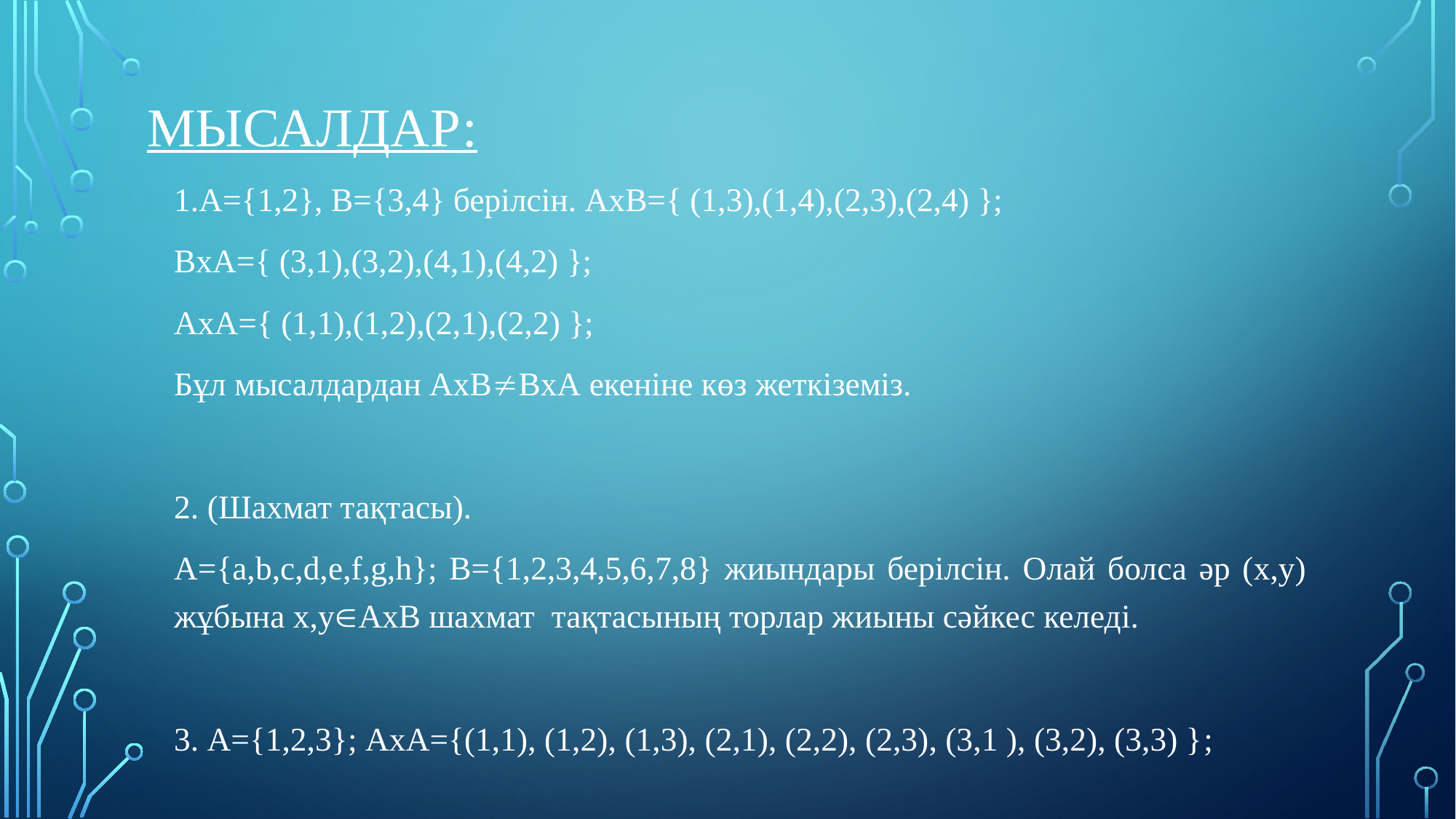

# Мысалдар:
1.A={1,2}, B={3,4} берілсін. AхB={ (1,3),(1,4),(2,3),(2,4) };
BхA={ (3,1),(3,2),(4,1),(4,2) };
AхA={ (1,1),(1,2),(2,1),(2,2) };
Бұл мысалдардан AхB≠BхA екеніне көз жеткіземіз.

2. (Шахмат тақтасы).
A={a,b,c,d,e,f,g,h}; B={1,2,3,4,5,6,7,8} жиындары берілсін. Олай болса әр (х,у) жұбына x,y∈AхB шахмат  тақтасының торлар жиыны сәйкес келеді.

3. А={1,2,3}; АхА={(1,1), (1,2), (1,3), (2,1), (2,2), (2,3), (3,1 ), (3,2), (3,3) };